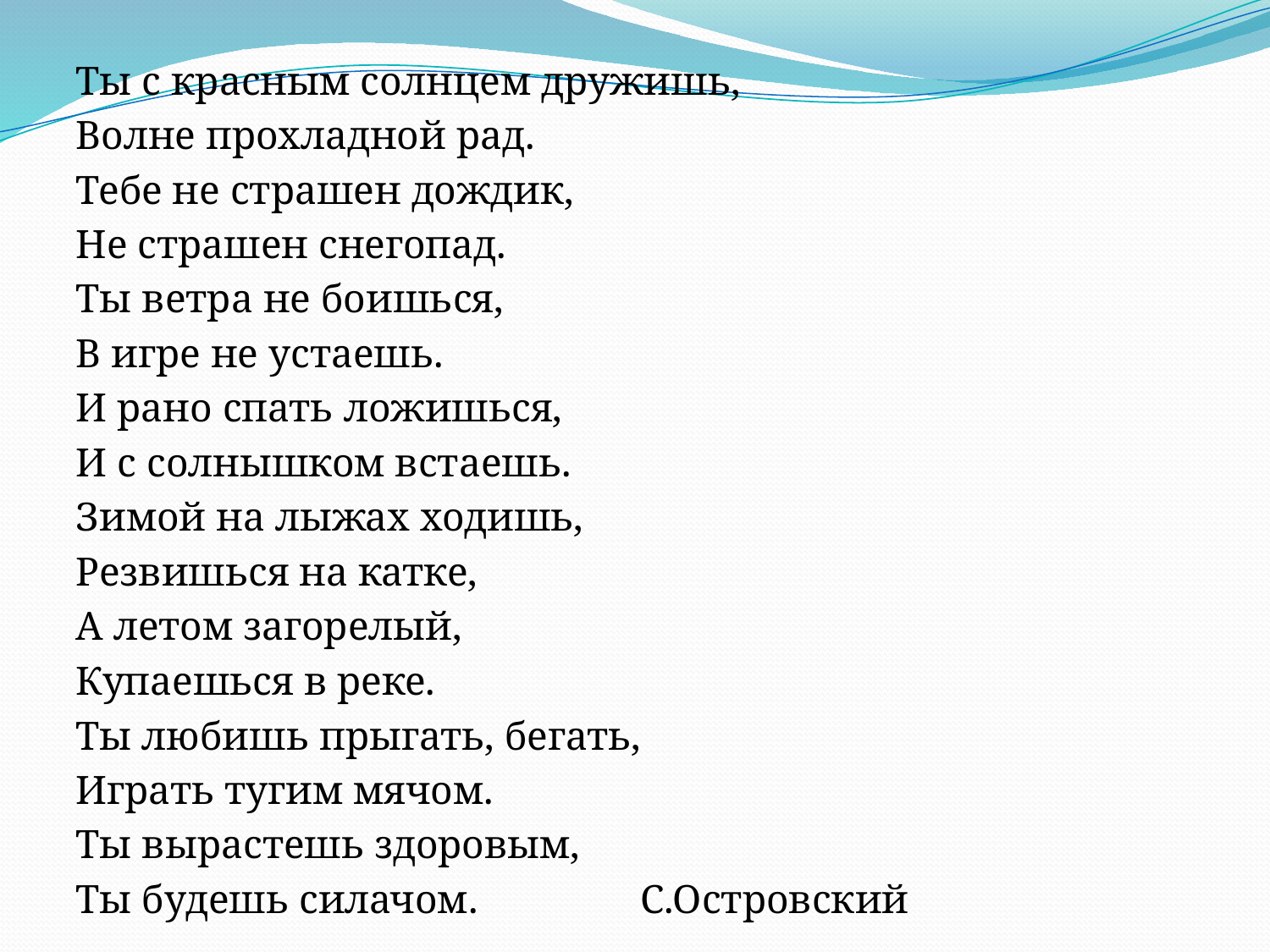

Ты с красным солнцем дружишь,
Волне прохладной рад.
Тебе не страшен дождик,
Не страшен снегопад.
Ты ветра не боишься,
В игре не устаешь.
И рано спать ложишься,
И с солнышком встаешь.
Зимой на лыжах ходишь,
Резвишься на катке,
А летом загорелый,
Купаешься в реке.
Ты любишь прыгать, бегать,
Играть тугим мячом.
Ты вырастешь здоровым,
Ты будешь силачом.                С.Островский